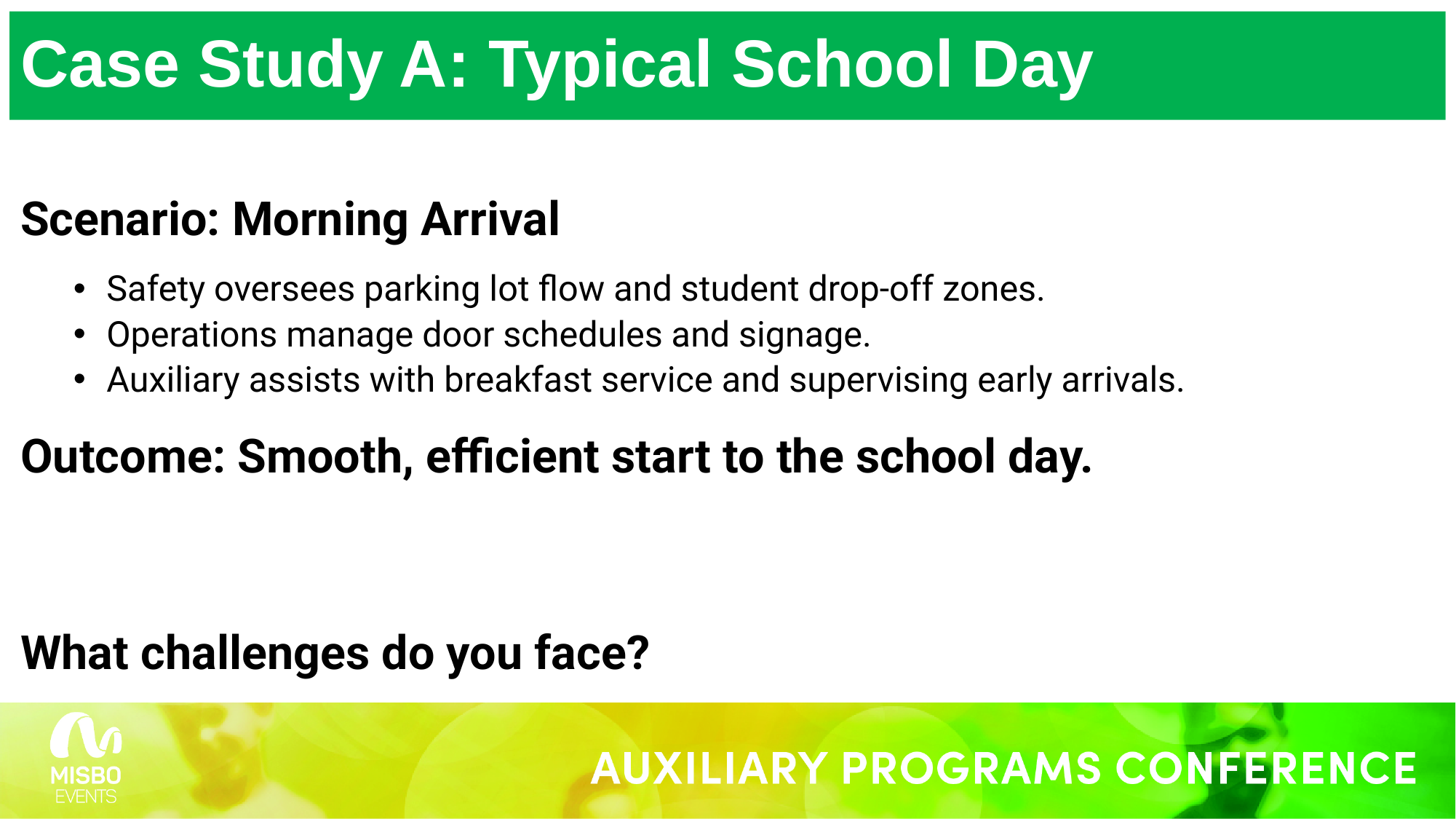

# Case Study A: Typical School Day

Scenario: Morning Arrival
Safety oversees parking lot flow and student drop-off zones.
Operations manage door schedules and signage.
Auxiliary assists with breakfast service and supervising early arrivals.
Outcome: Smooth, efficient start to the school day.

What challenges do you face?